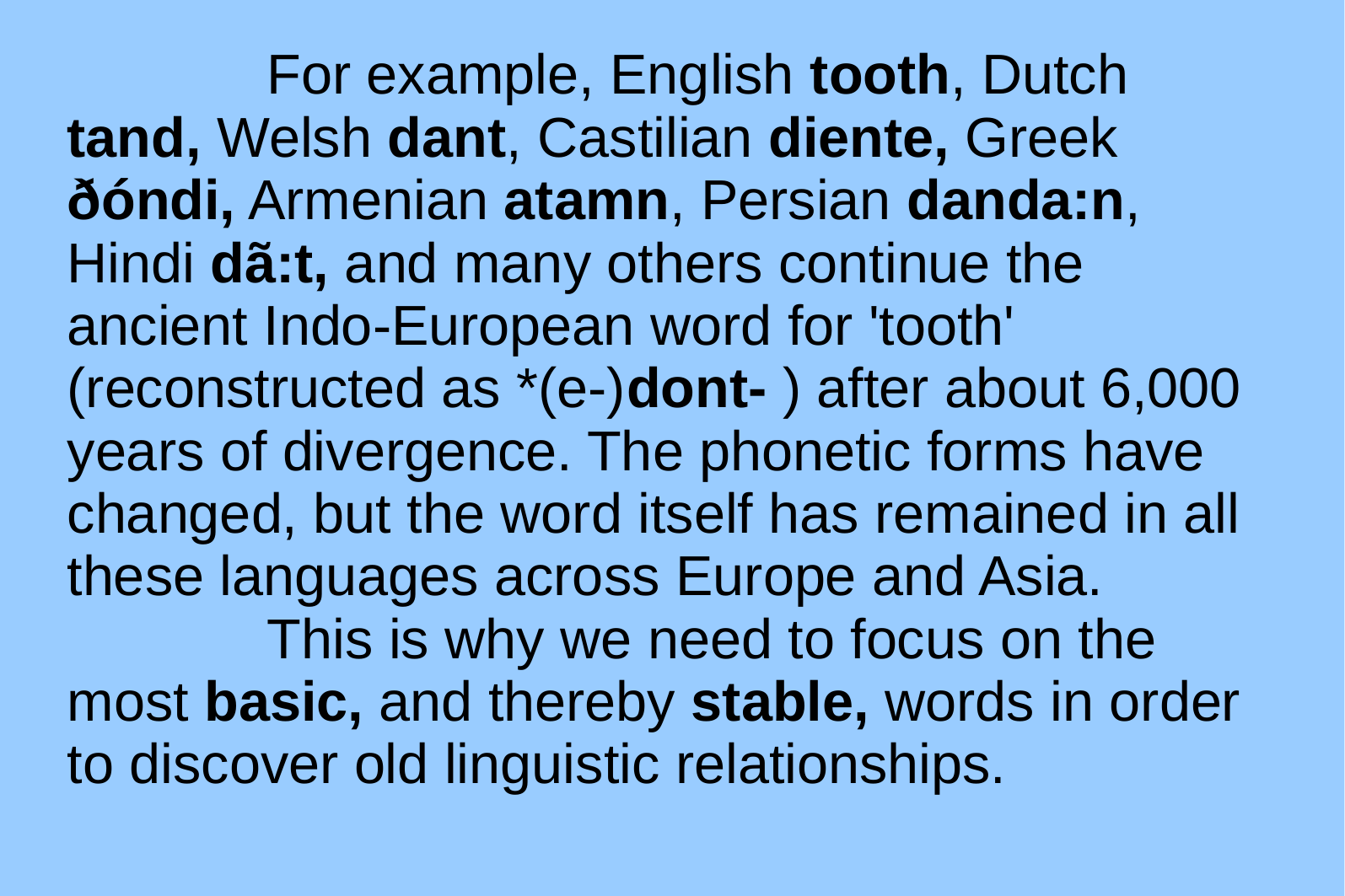

For example, English tooth, Dutch tand, Welsh dant, Castilian diente, Greek ðóndi, Armenian atamn, Persian danda:n, Hindi dã:t, and many others continue the ancient Indo-European word for 'tooth' (reconstructed as *(e-)dont- ) after about 6,000 years of divergence. The phonetic forms have changed, but the word itself has remained in all these languages across Europe and Asia.
		This is why we need to focus on the most basic, and thereby stable, words in order to discover old linguistic relationships.